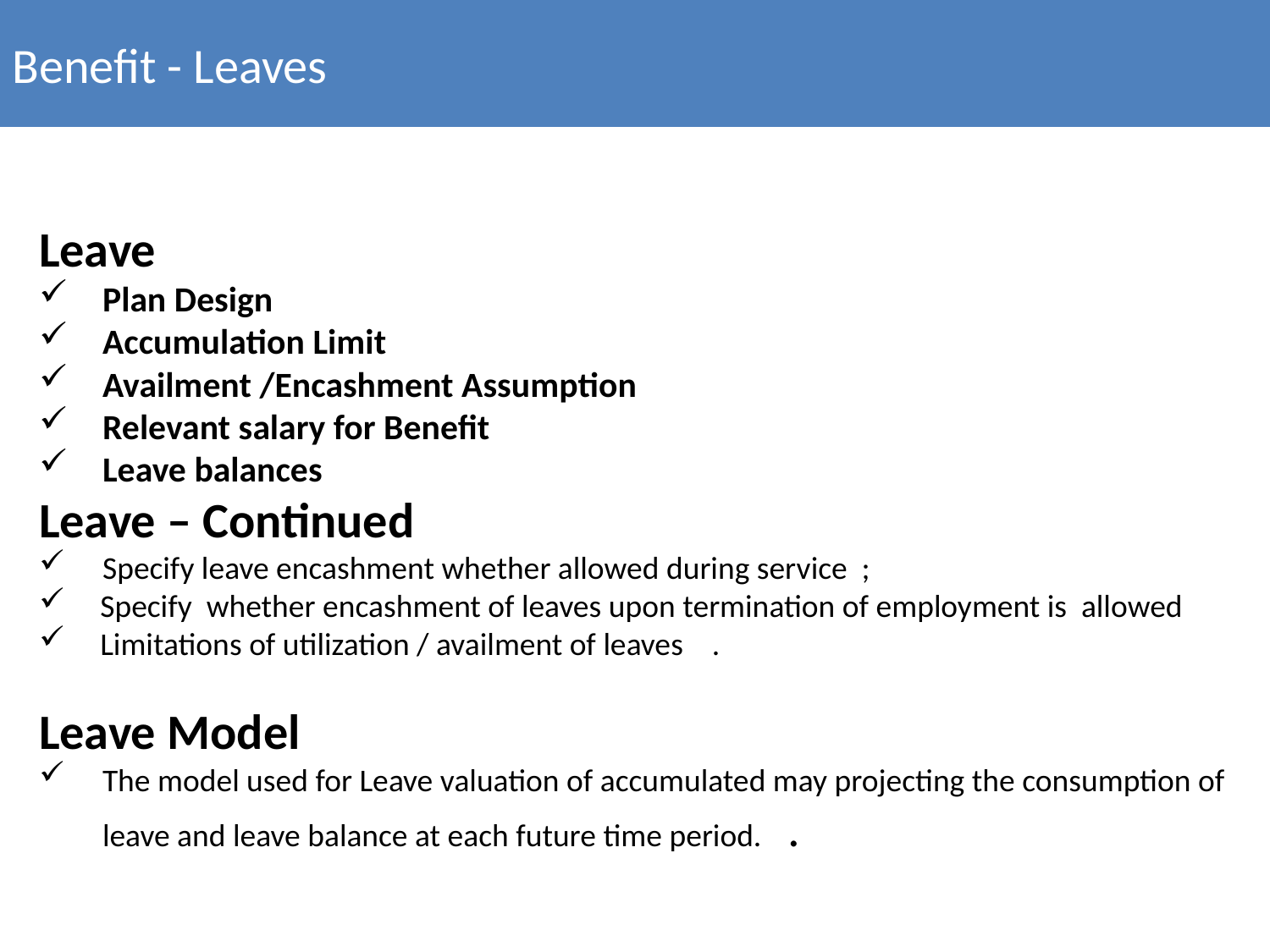

Benefit - Leaves
Leave
Plan Design
Accumulation Limit
Availment /Encashment Assumption
Relevant salary for Benefit
Leave balances
Leave – Continued
Specify leave encashment whether allowed during service  ;
   Specify  whether encashment of leaves upon termination of employment is  allowed
   Limitations of utilization / availment of leaves    .

Leave Model
The model used for Leave valuation of accumulated may projecting the consumption of leave and leave balance at each future time period.   .